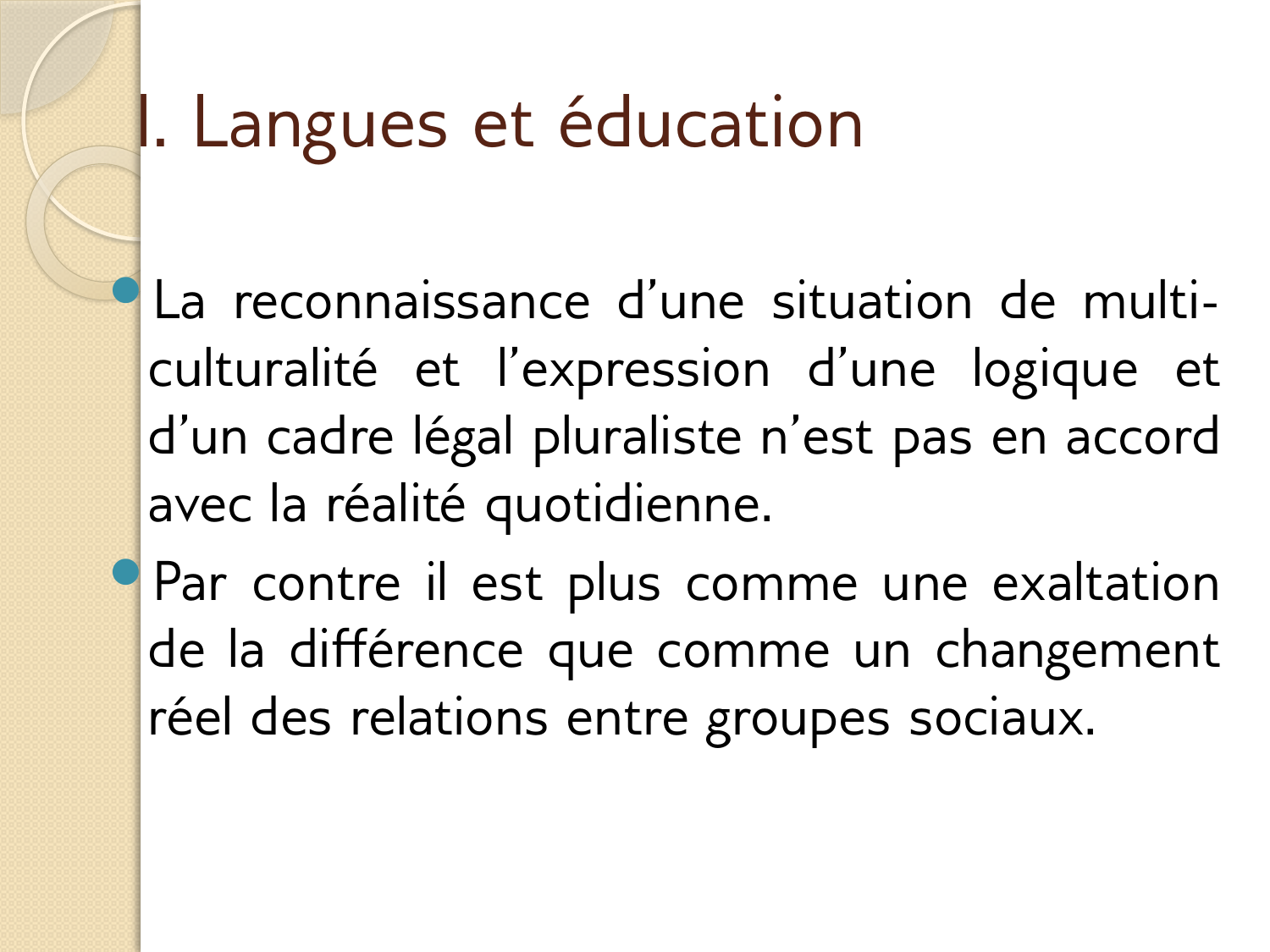

# I. Langues et éducation
La reconnaissance d’une situation de multi-culturalité et l’expression d’une logique et d’un cadre légal pluraliste n’est pas en accord avec la réalité quotidienne.
Par contre il est plus comme une exaltation de la différence que comme un changement réel des relations entre groupes sociaux.